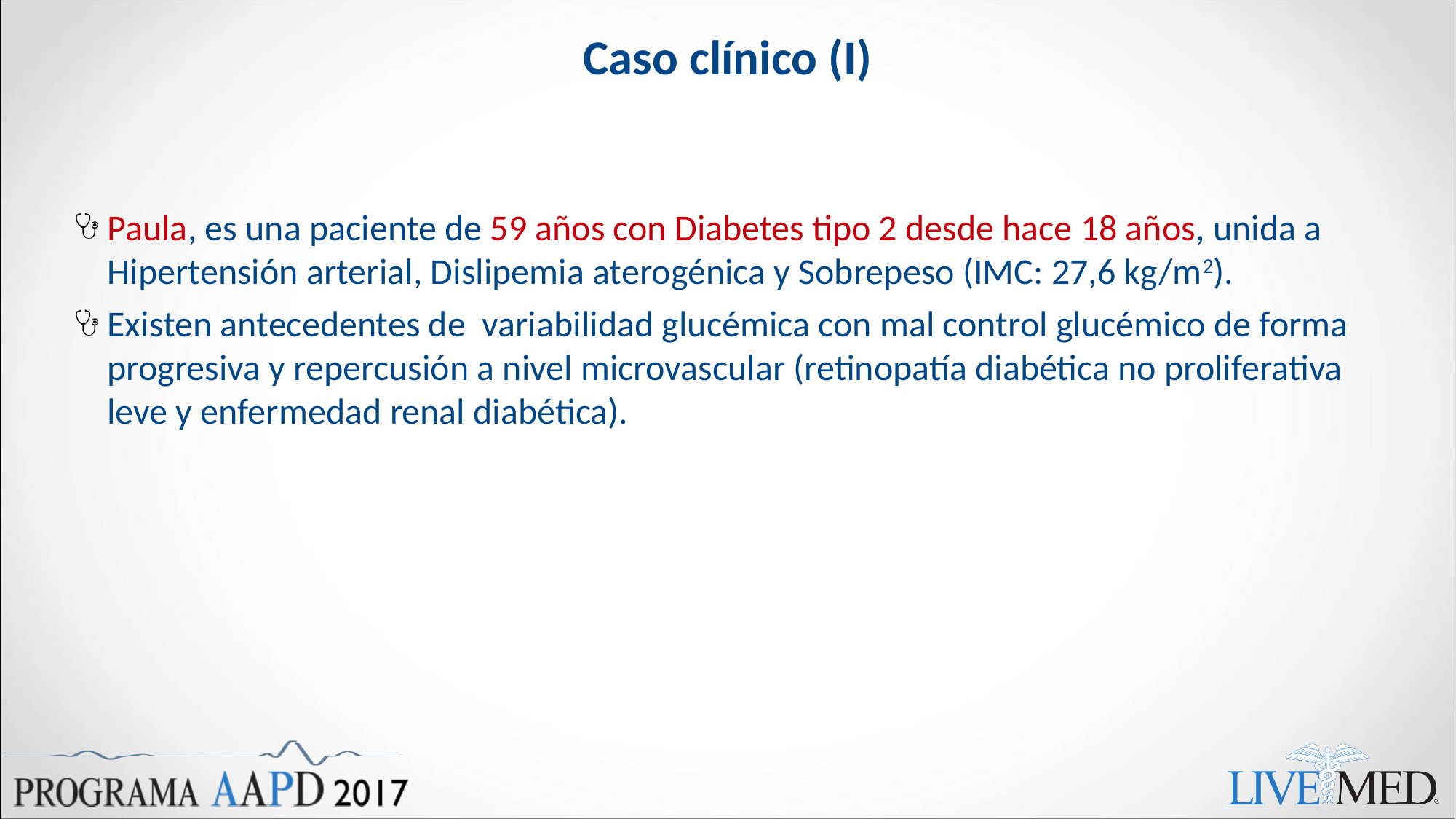

# Caso clínico (I)
Paula, es una paciente de 59 años con Diabetes tipo 2 desde hace 18 años, unida a Hipertensión arterial, Dislipemia aterogénica y Sobrepeso (IMC: 27,6 kg/m2).
Existen antecedentes de  variabilidad glucémica con mal control glucémico de forma progresiva y repercusión a nivel microvascular (retinopatía diabética no proliferativa leve y enfermedad renal diabética).